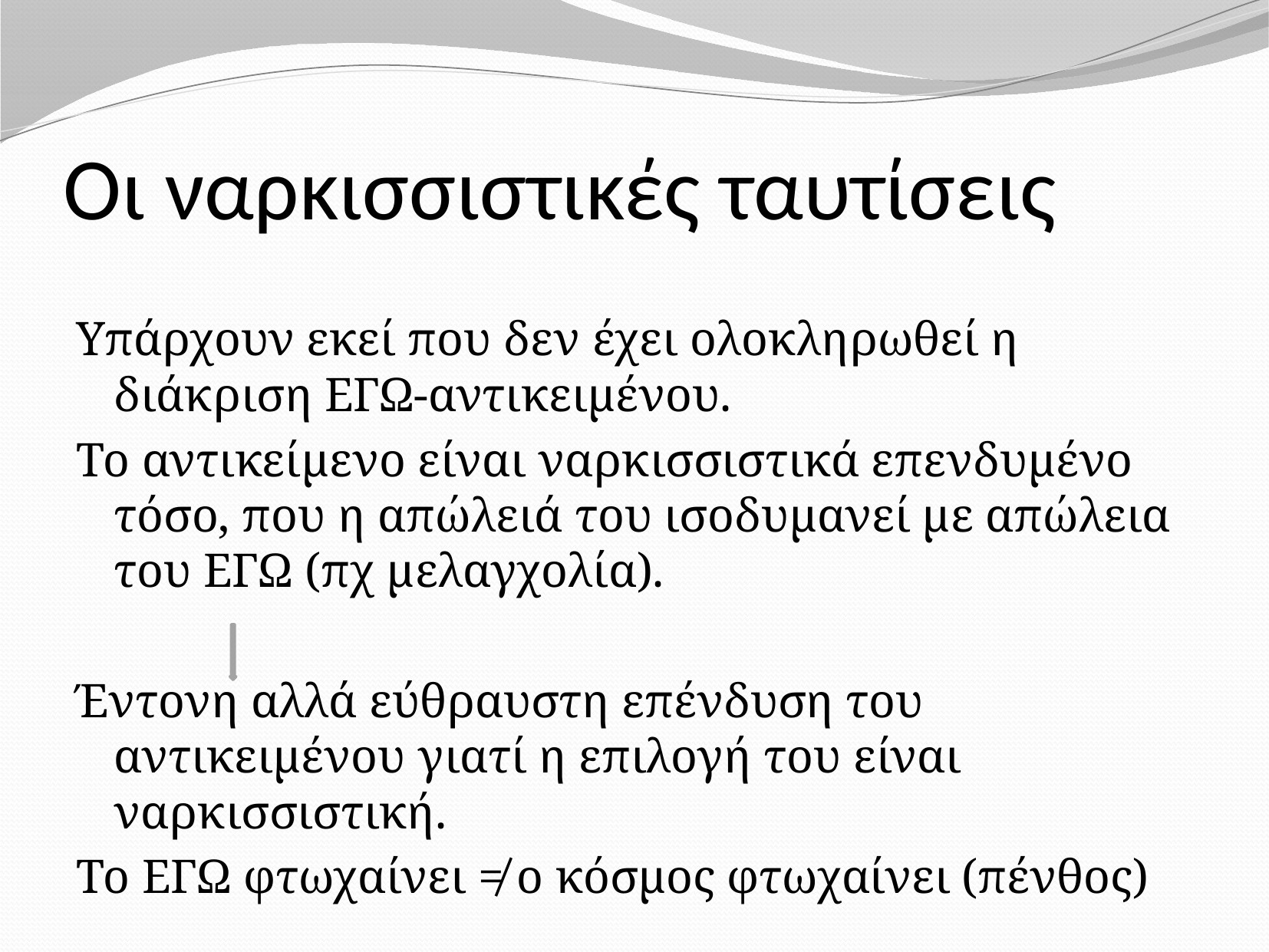

# Οι ναρκισσιστικές ταυτίσεις
Υπάρχουν εκεί που δεν έχει ολοκληρωθεί η διάκριση ΕΓΩ-αντικειμένου.
Το αντικείμενο είναι ναρκισσιστικά επενδυμένο τόσο, που η απώλειά του ισοδυμανεί με απώλεια του ΕΓΩ (πχ μελαγχολία).

Έντονη αλλά εύθραυστη επένδυση του αντικειμένου γιατί η επιλογή του είναι ναρκισσιστική.
Το ΕΓΩ φτωχαίνει ≠ ο κόσμος φτωχαίνει (πένθος)